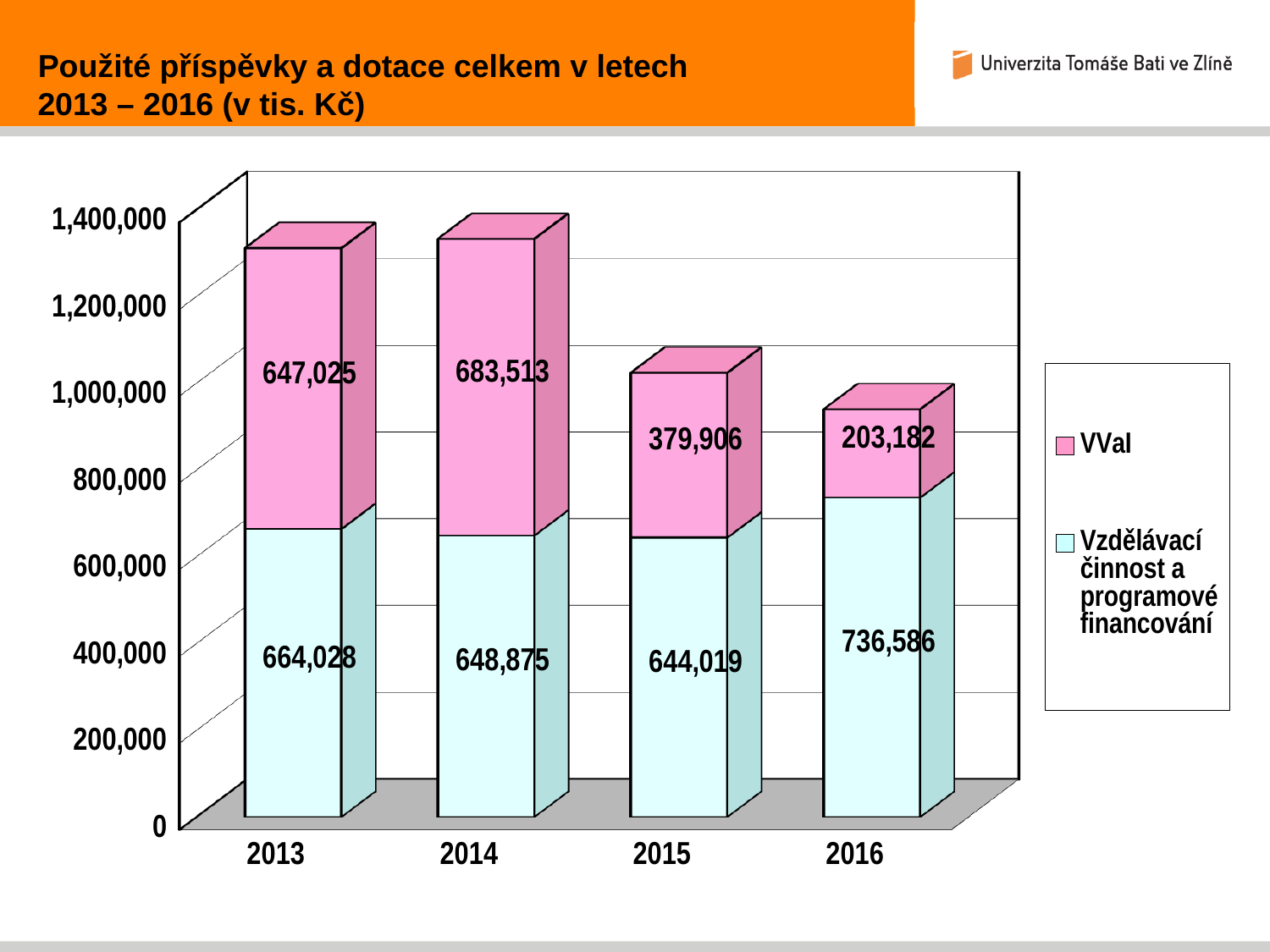

Použité příspěvky a dotace celkem v letech
2013 – 2016 (v tis. Kč)

[unsupported chart]